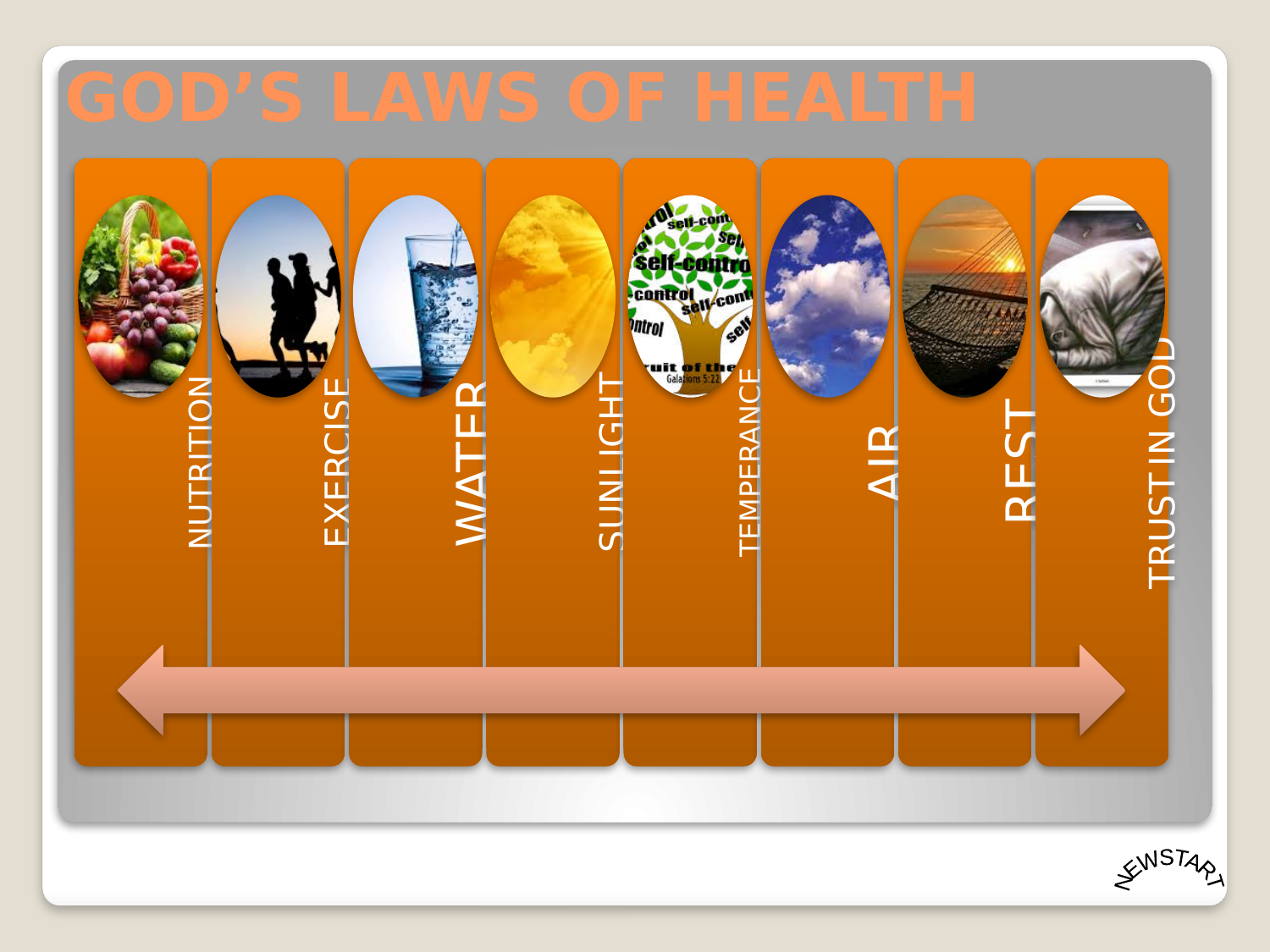

# GOD’S LAWS OF HEALTH
NUTRITION
EXERCISE
WATER
SUNLIGHT
TEMPERANCE
AIR
REST
TRUST IN GOD
NEWSTART